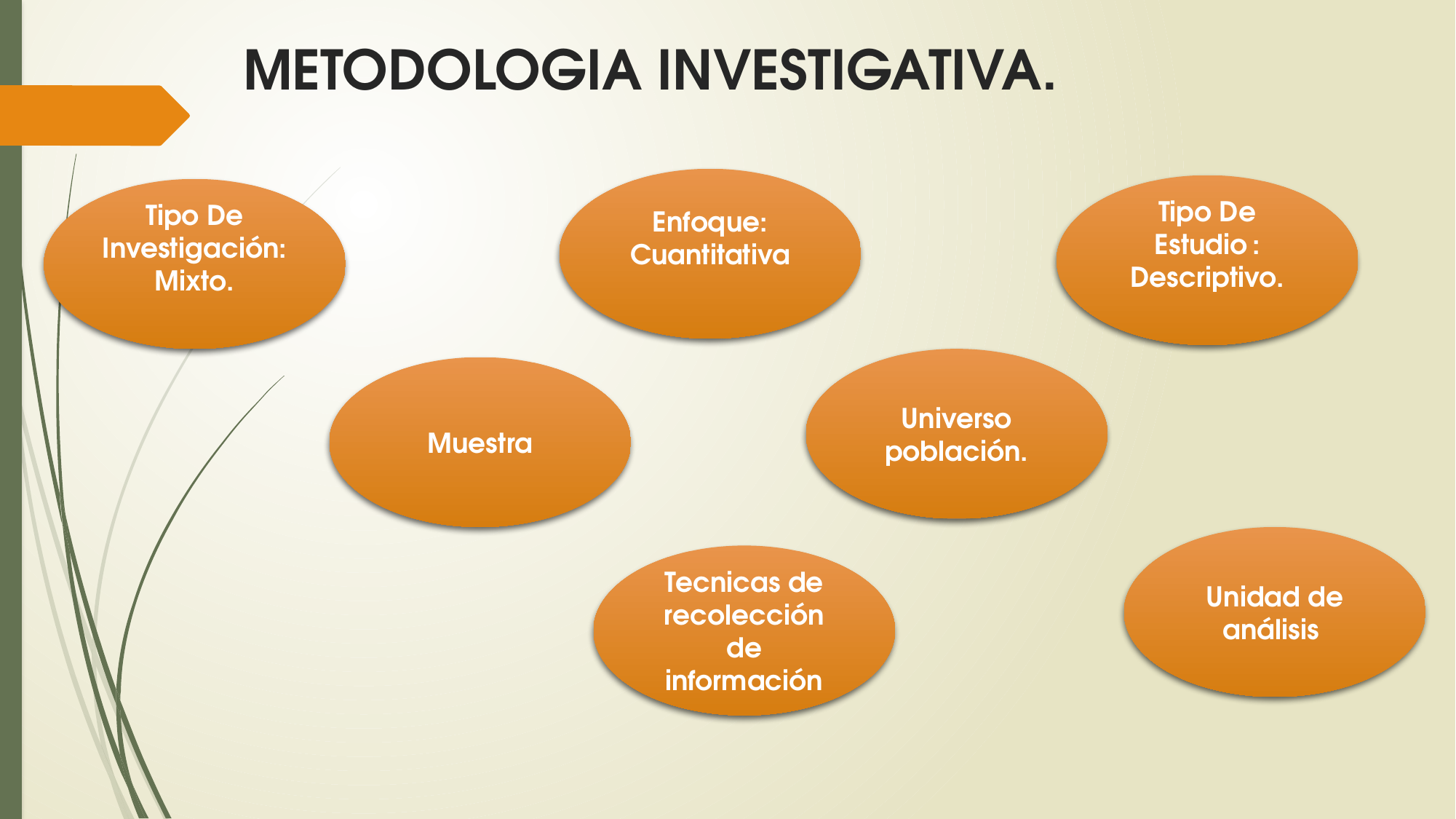

# METODOLOGIA INVESTIGATIVA.
Enfoque: Cuantitativa

Tipo De Estudio : Descriptivo.

Tipo De Investigación: Mixto.

Universo población.
Muestra
Unidad de análisis
Tecnicas de recolección de información